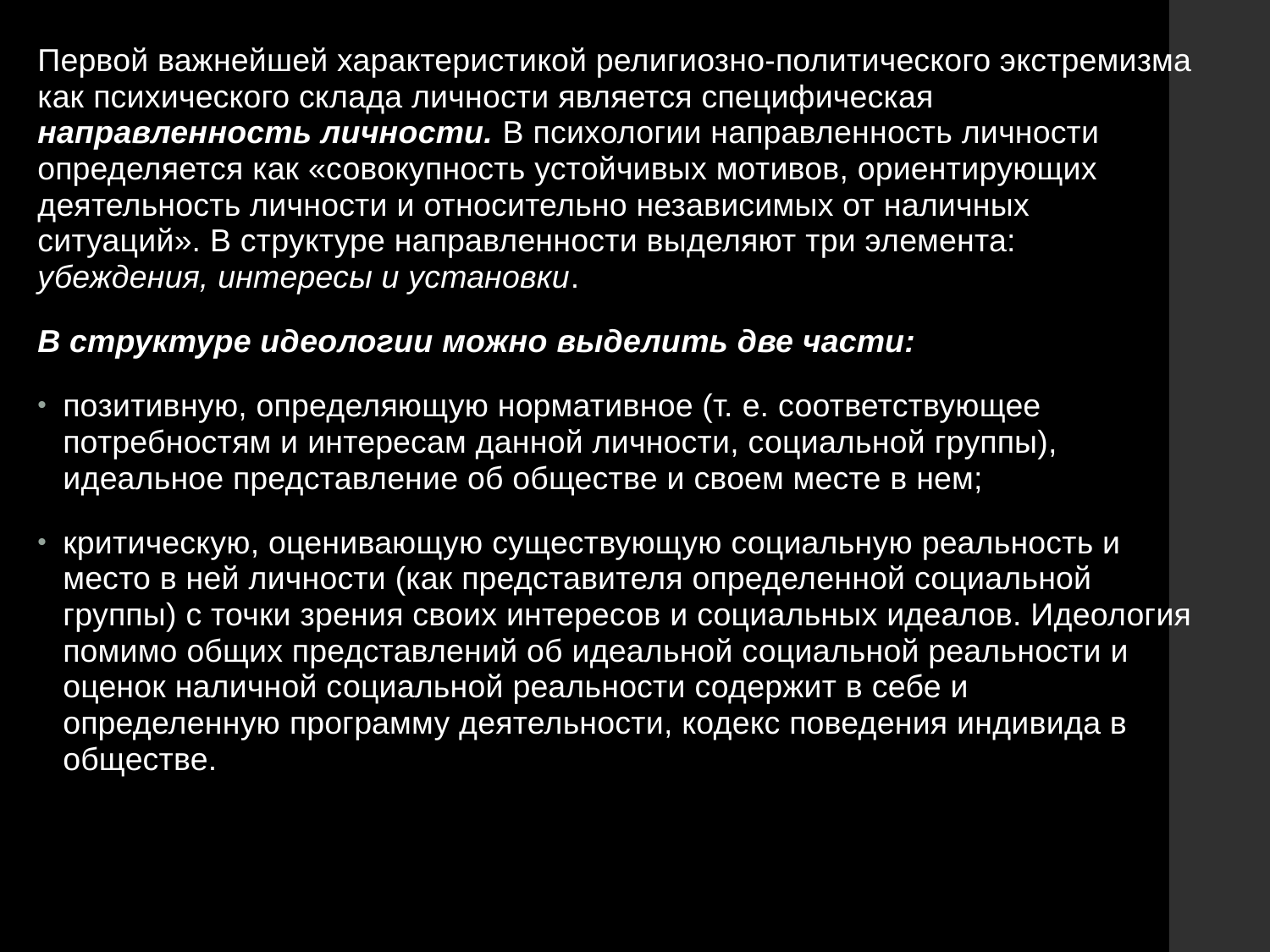

Первой важнейшей характеристикой религиозно-политического экстремизма как психического склада личности является специфическая направленность личности. В психологии направленность личности определяется как «совокупность устойчивых мотивов, ориентирующих деятельность личности и относительно независимых от наличных ситуаций». В структуре направленности выделяют три элемента: убеждения, интересы и установки.
В структуре идеологии можно выделить две части:
позитивную, определяющую нормативное (т. е. соответствующее потребностям и интересам данной личности, социальной группы), идеальное представление об обществе и своем месте в нем;
критическую, оценивающую существующую социальную реальность и место в ней личности (как представителя определенной социальной группы) с точки зрения своих интересов и социальных идеалов. Идеология помимо общих представлений об идеальной социальной реальности и оценок наличной социальной реальности содержит в себе и определенную программу деятельности, кодекс поведения индивида в обществе.